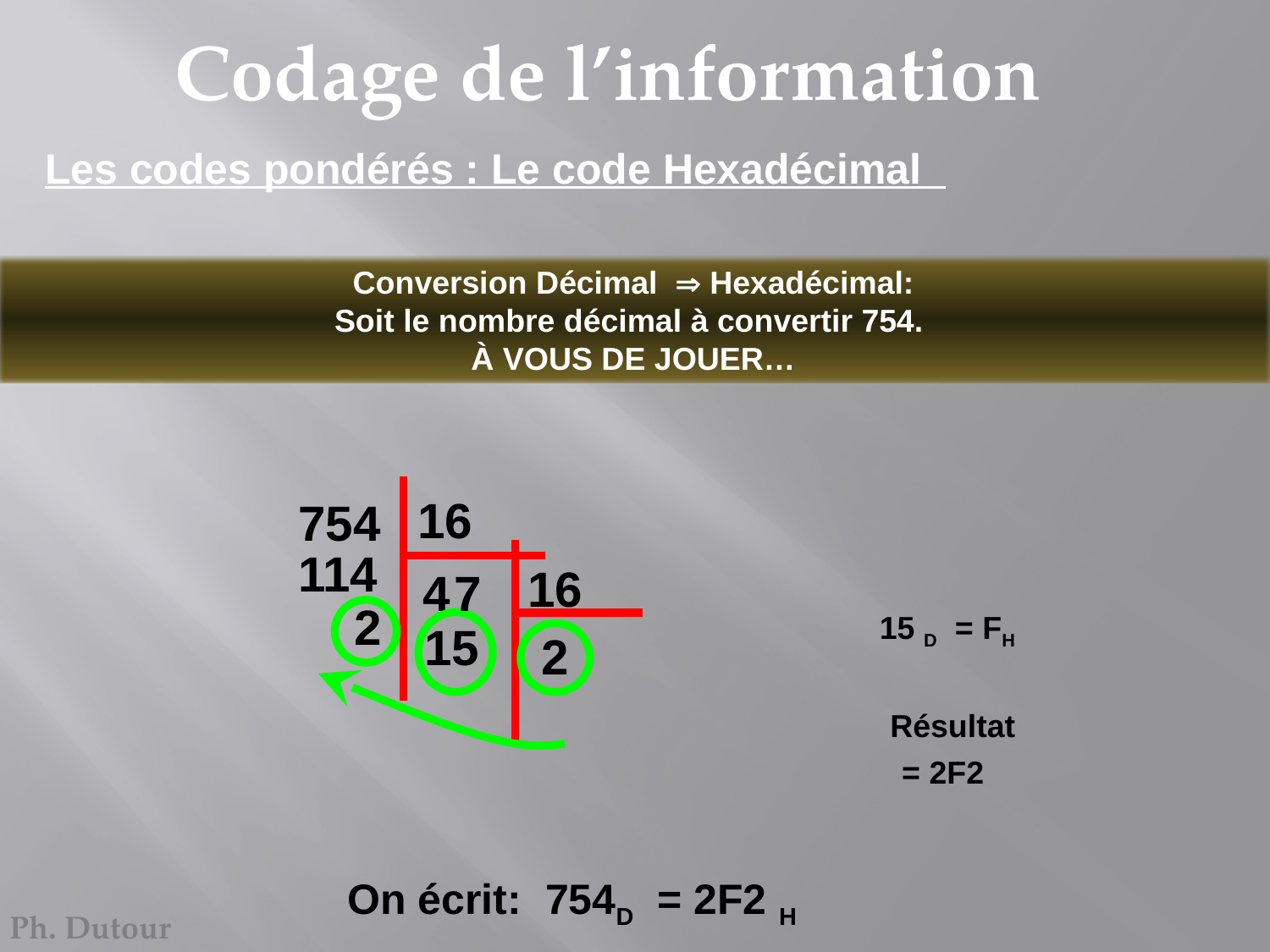

Codage de l’information
Les codes pondérés : Le code Hexadécimal
Conversion Décimal  ⇒ Hexadécimal:
Soit le nombre décimal à convertir 754.
À VOUS DE JOUER…
16
754
114
16
7
4
2

15 D  = FH
15

2

Résultat
= 2F2
On écrit:  754D  = 2F2 H